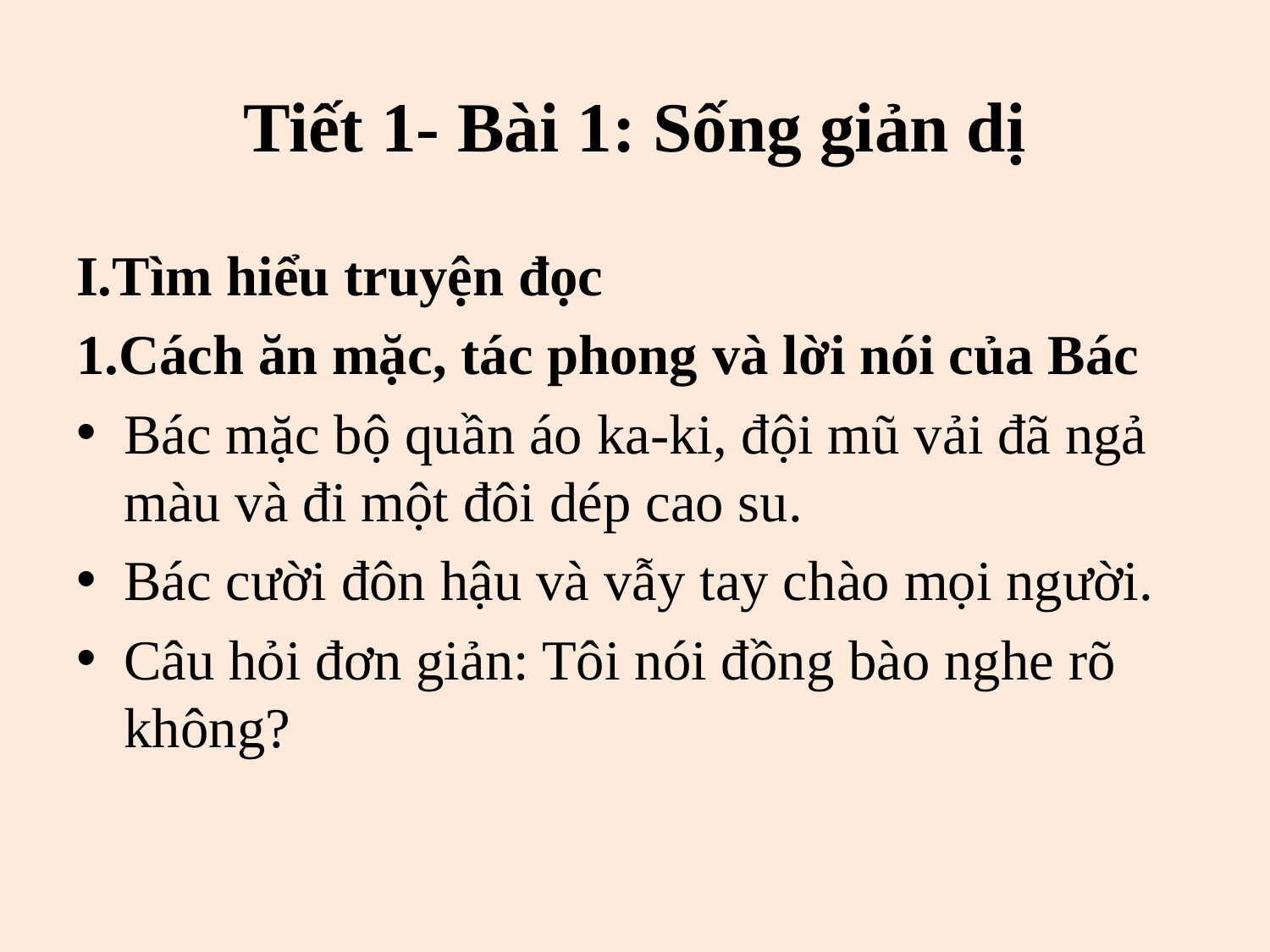

# Tiết 1- Bài 1: Sống giản dị
I.Tìm hiểu truyện đọc
1.Cách ăn mặc, tác phong và lời nói của Bác
Bác mặc bộ quần áo ka-ki, đội mũ vải đã ngả màu và đi một đôi dép cao su.
Bác cười đôn hậu và vẫy tay chào mọi người.
Câu hỏi đơn giản: Tôi nói đồng bào nghe rõ không?